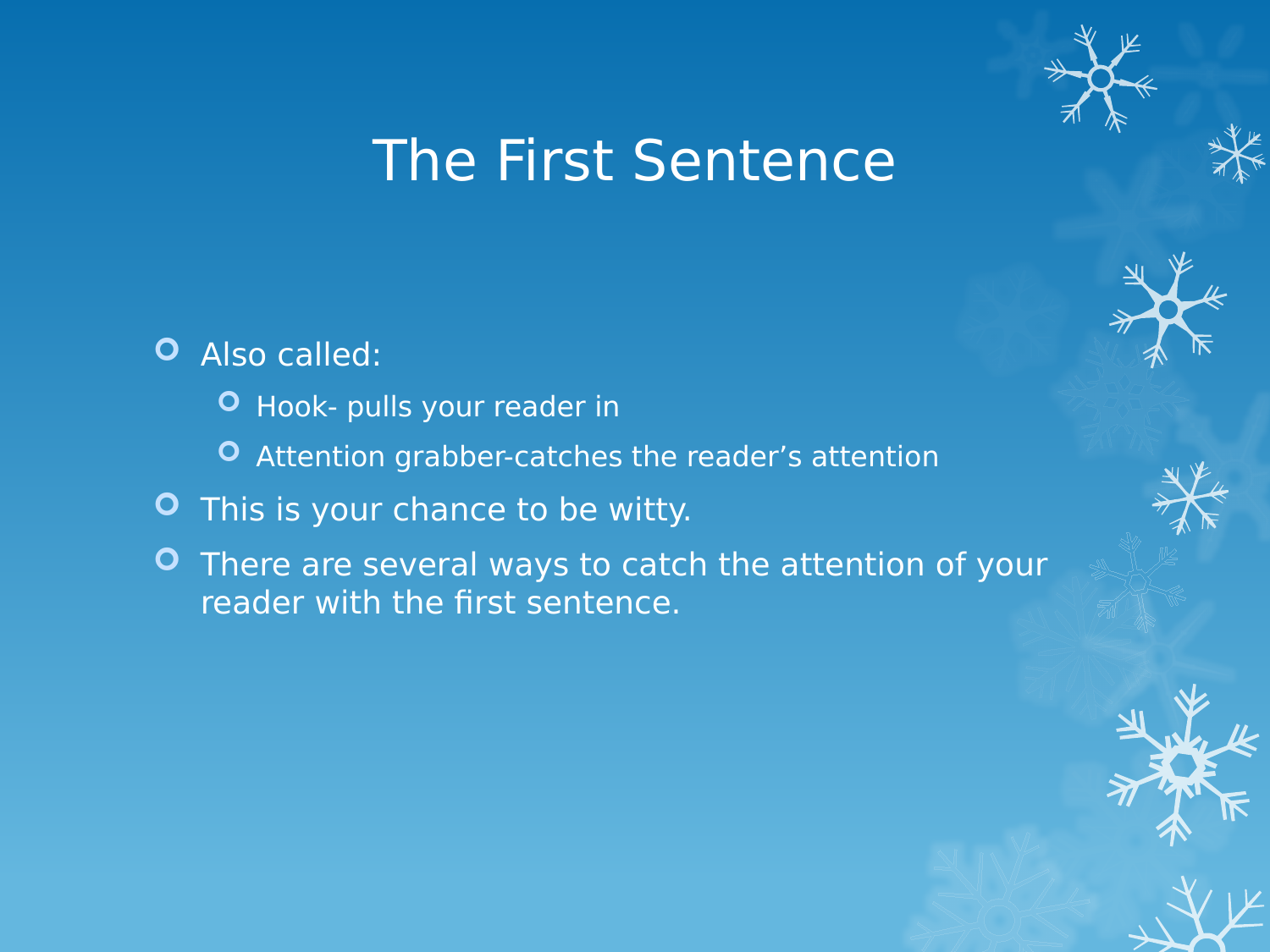

# The First Sentence
Also called:
Hook- pulls your reader in
Attention grabber-catches the reader’s attention
This is your chance to be witty.
There are several ways to catch the attention of your reader with the first sentence.